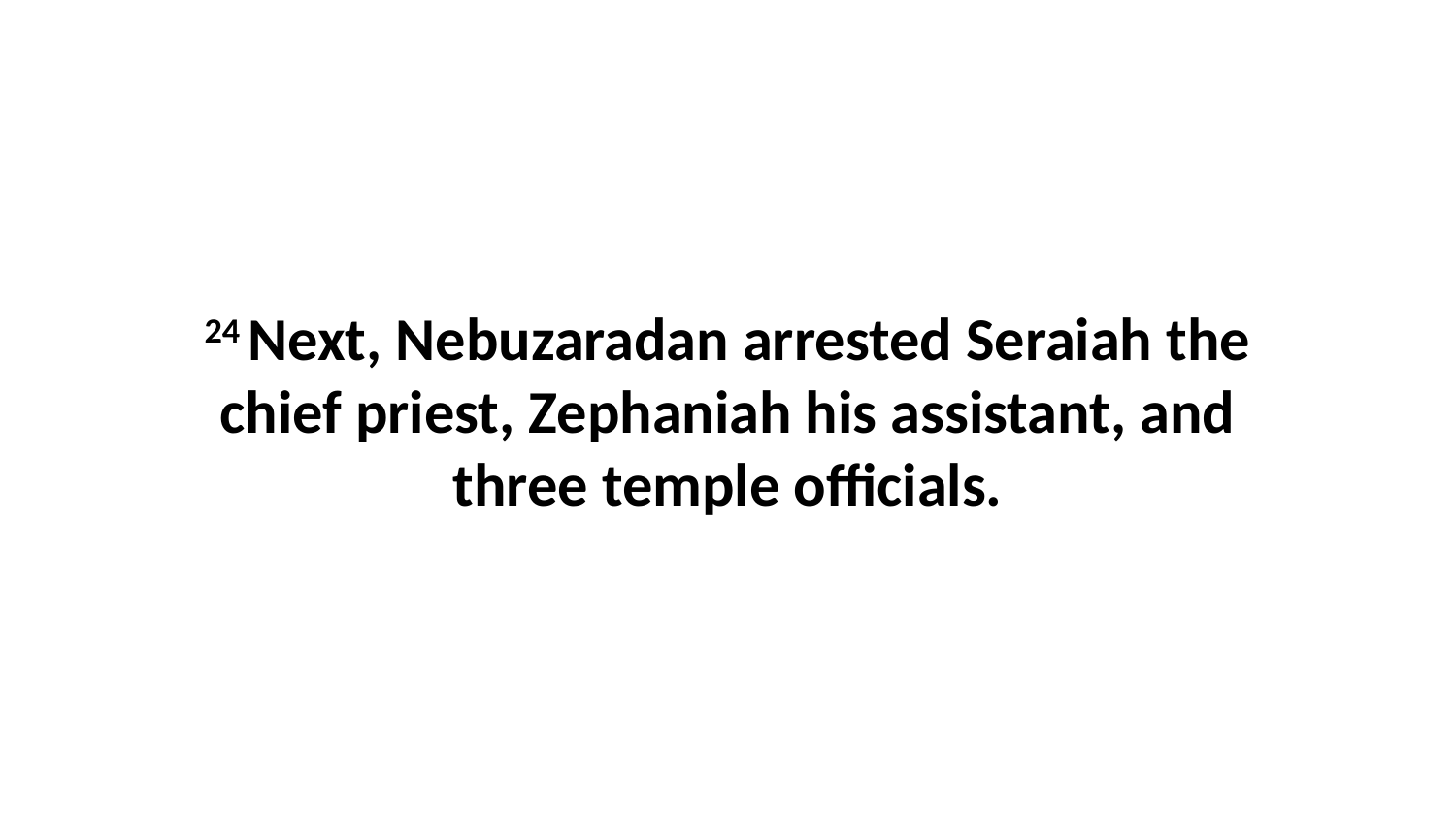

24 Next, Nebuzaradan arrested Seraiah the chief priest, Zephaniah his assistant, and three temple officials.